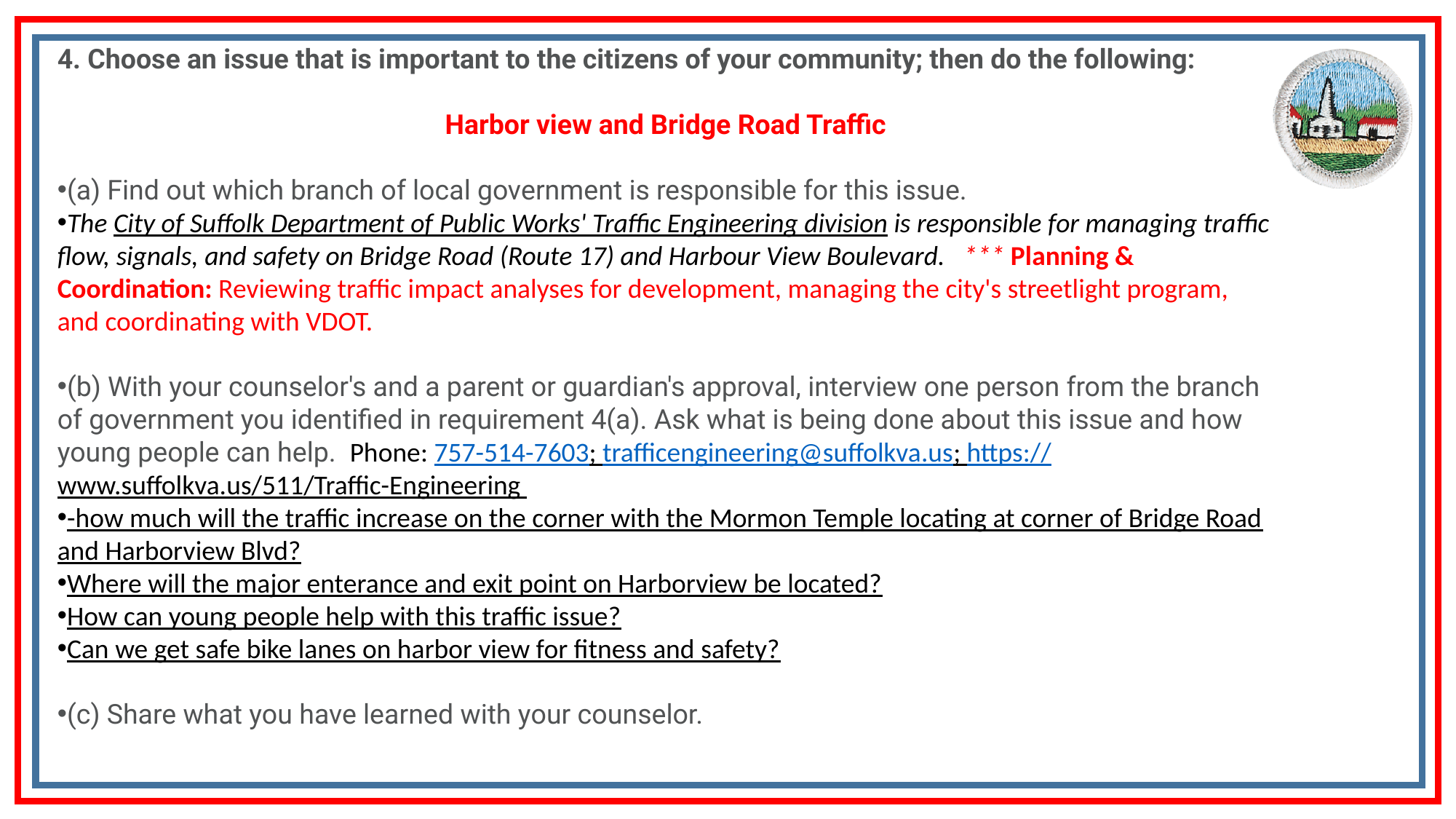

4. Choose an issue that is important to the citizens of your community; then do the following:

Harbor view and Bridge Road Traffic

(a) Find out which branch of local government is responsible for this issue.
The City of Suffolk Department of Public Works' Traffic Engineering division is responsible for managing traffic flow, signals, and safety on Bridge Road (Route 17) and Harbour View Boulevard.   *** Planning & Coordination: Reviewing traffic impact analyses for development, managing the city's streetlight program, and coordinating with VDOT.

(b) With your counselor's and a parent or guardian's approval, interview one person from the branch of government you identified in requirement 4(a). Ask what is being done about this issue and how young people can help.  Phone: 757-514-7603; trafficengineering@suffolkva.us; https://www.suffolkva.us/511/Traffic-Engineering
-how much will the traffic increase on the corner with the Mormon Temple locating at corner of Bridge Road and Harborview Blvd?
Where will the major enterance and exit point on Harborview be located?
How can young people help with this traffic issue?
Can we get safe bike lanes on harbor view for fitness and safety?

(c) Share what you have learned with your counselor.